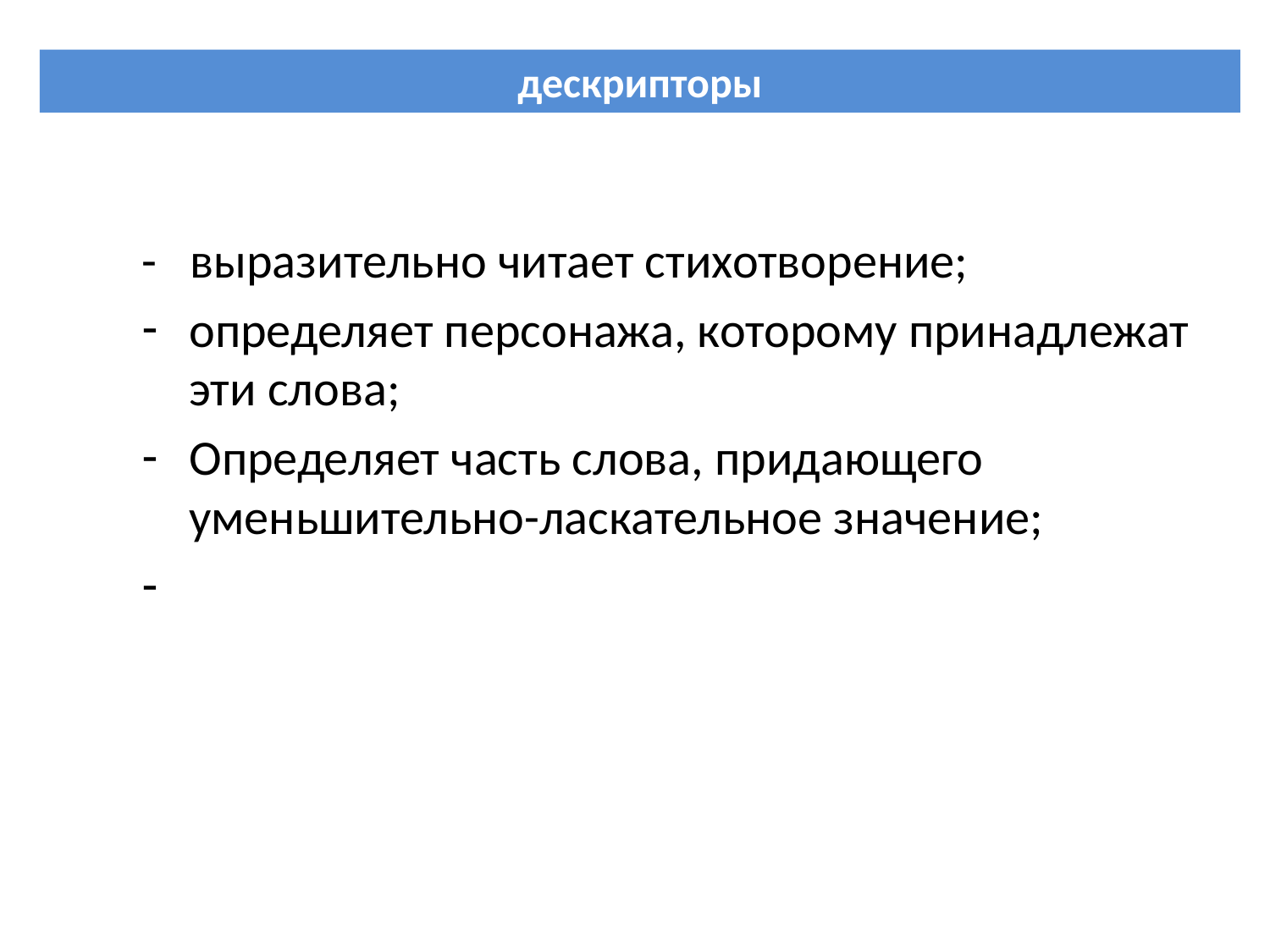

дескрипторы
-   выразительно читает стихотворение;
определяет персонажа, которому принадлежат эти слова;
Определяет часть слова, придающего уменьшительно-ласкательное значение;